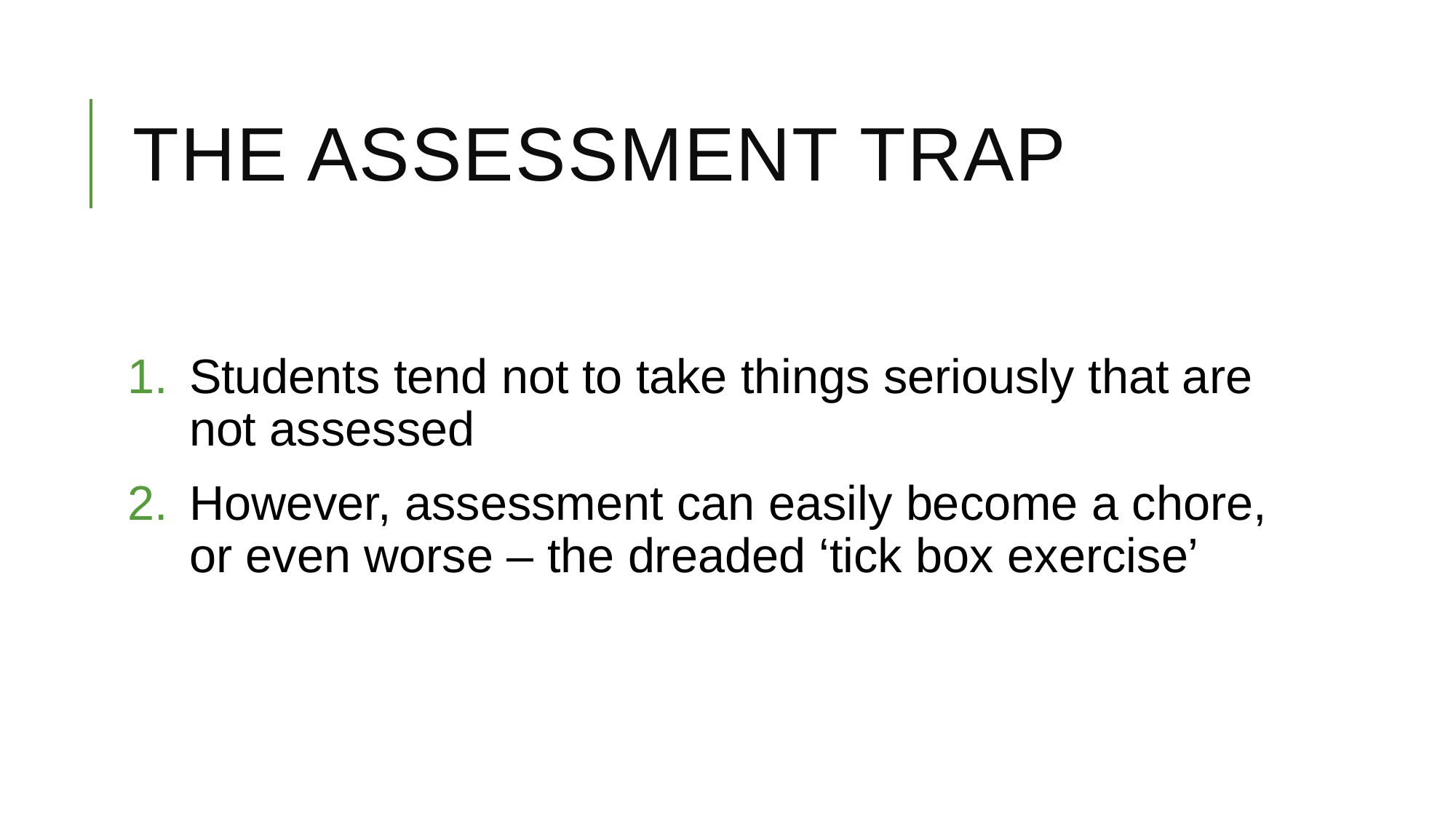

# The Assessment trap

Students tend not to take things seriously that are not assessed
However, assessment can easily become a chore, or even worse – the dreaded ‘tick box exercise’